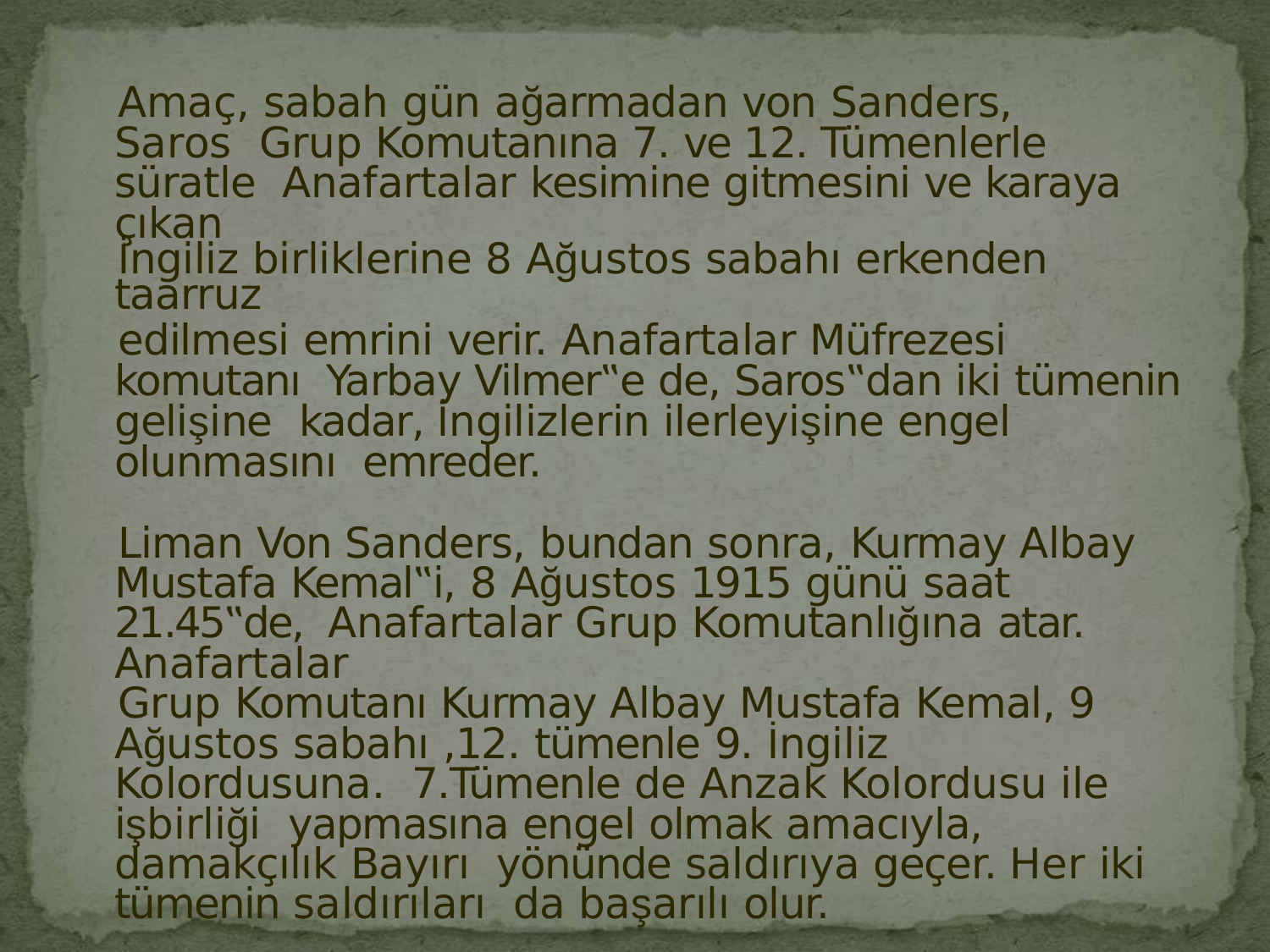

Amaç, sabah gün ağarmadan von Sanders, Saros  Grup Komutanına 7. ve 12. Tümenlerle süratle  Anafartalar kesimine gitmesini ve karaya çıkan
İngiliz birliklerine 8 Ağustos sabahı erkenden taarruz
edilmesi emrini verir. Anafartalar Müfrezesi komutanı  Yarbay Vilmer‟e de, Saros‟dan iki tümenin gelişine  kadar, İngilizlerin ilerleyişine engel olunmasını  emreder.
Liman Von Sanders, bundan sonra, Kurmay Albay  Mustafa Kemal‟i, 8 Ağustos 1915 günü saat 21.45‟de,  Anafartalar Grup Komutanlığına atar. Anafartalar
Grup Komutanı Kurmay Albay Mustafa Kemal, 9  Ağustos sabahı ,12. tümenle 9. İngiliz Kolordusuna.  7.Tümenle de Anzak Kolordusu ile işbirliği  yapmasına engel olmak amacıyla, damakçılık Bayırı  yönünde saldırıya geçer. Her iki tümenin saldırıları  da başarılı olur.